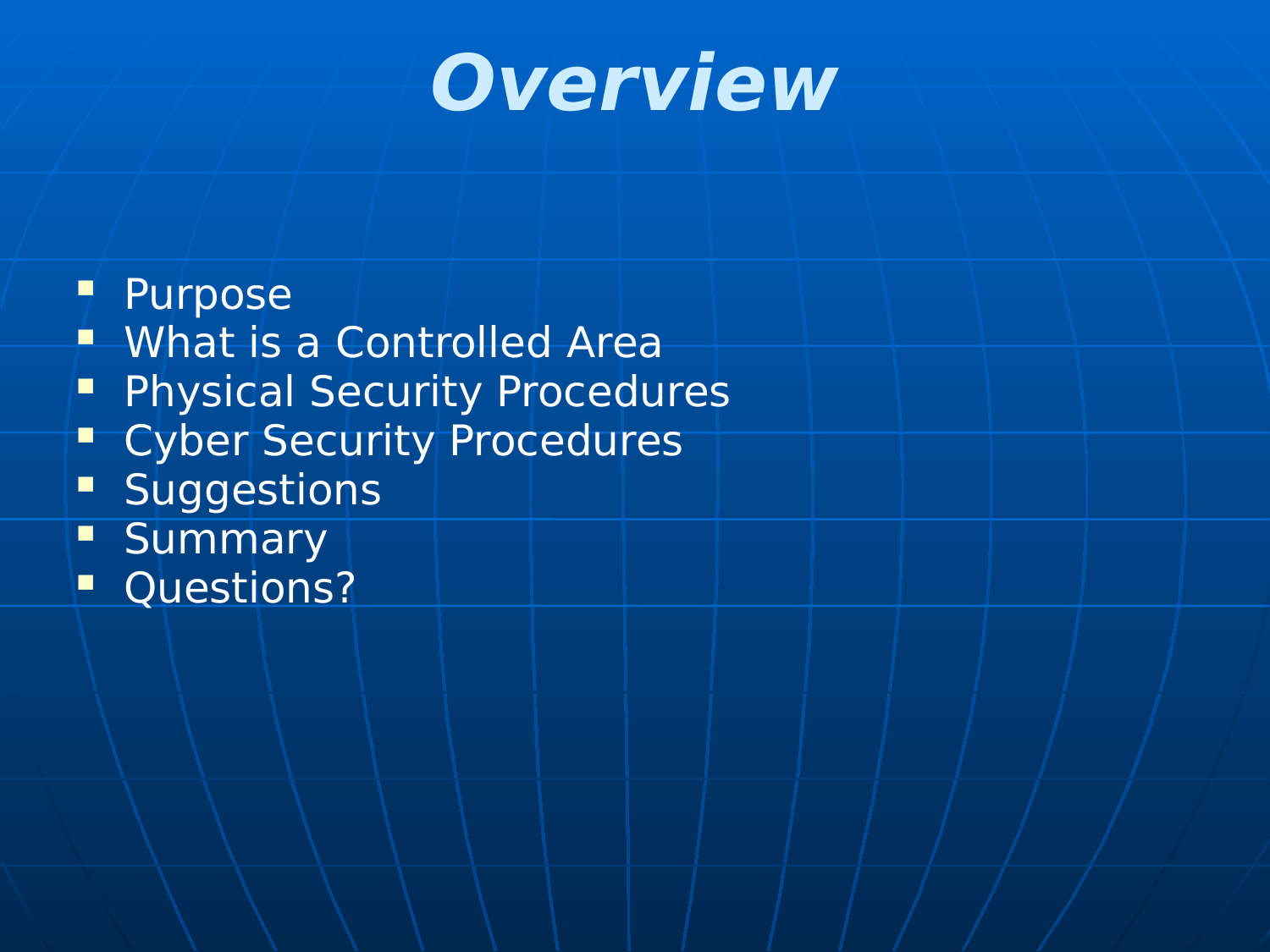

# Overview

Purpose
What is a Controlled Area
Physical Security Procedures
Cyber Security Procedures
Suggestions
Summary
Questions?